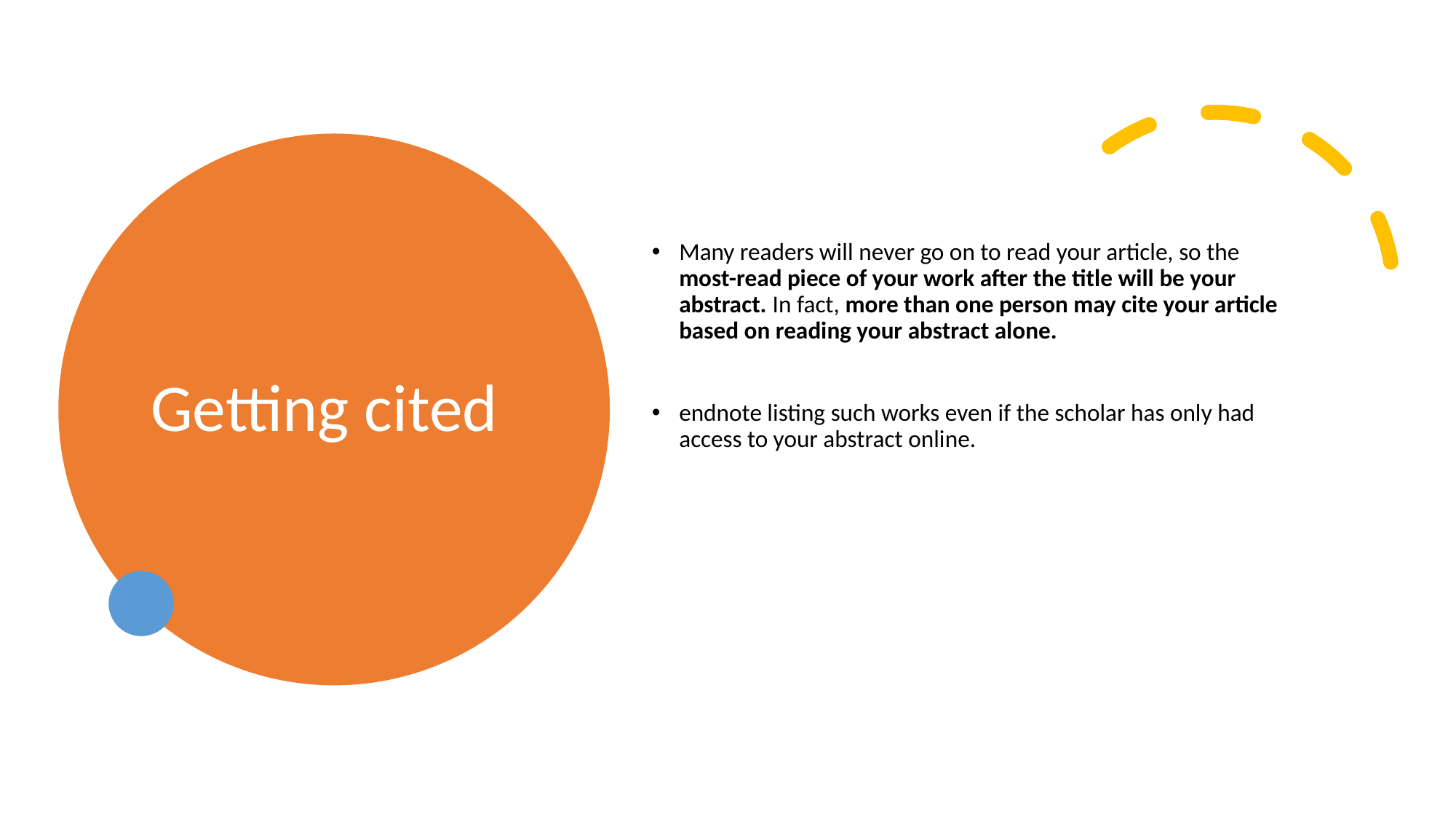

# Getting cited
Many readers will never go on to read your article, so the most-read piece of your work after the title will be your abstract. In fact, more than one person may cite your article based on reading your abstract alone.

endnote listing such works even if the scholar has only had access to your abstract online.